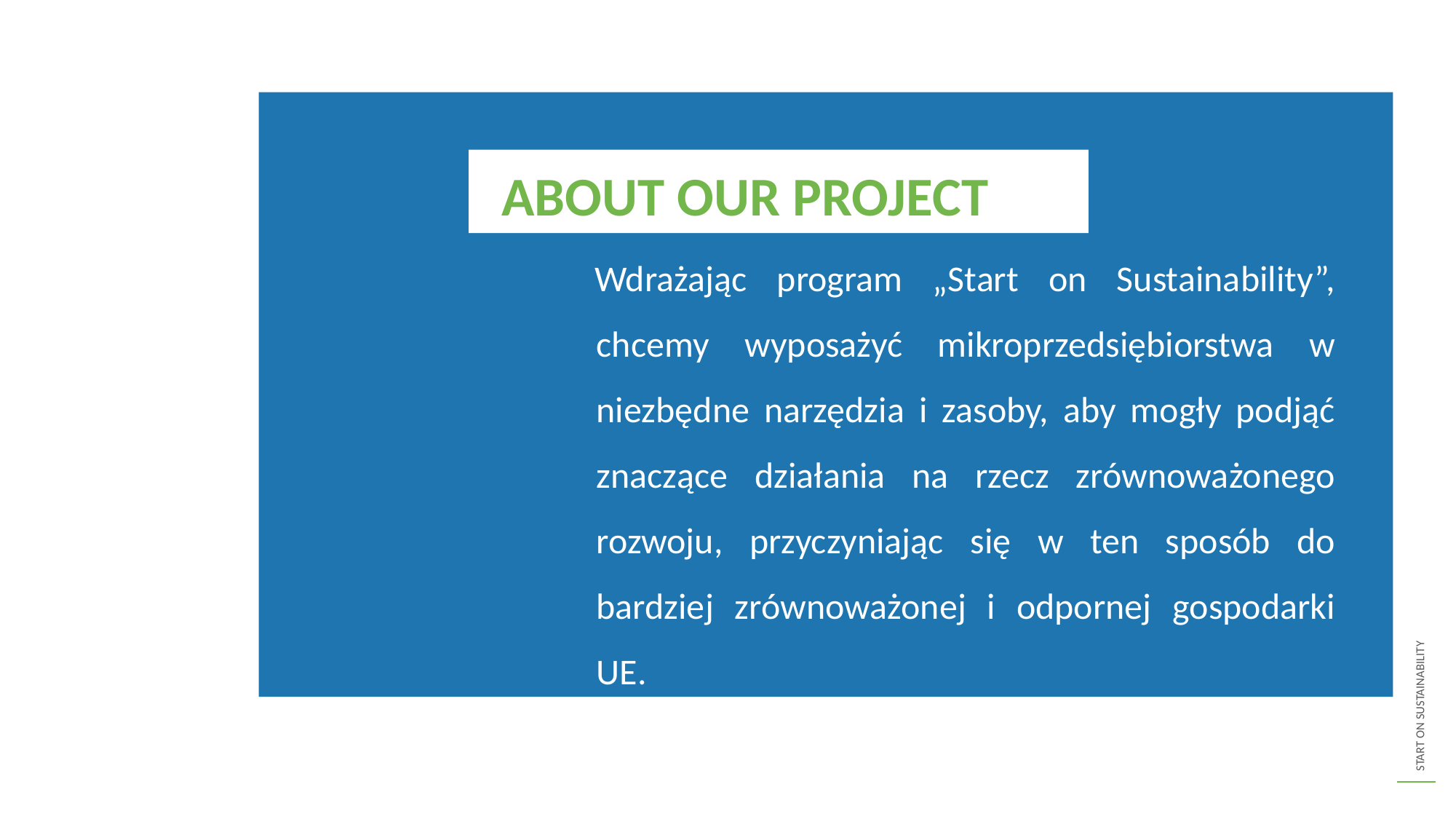

ABOUT OUR PROJECT
Wdrażając program „Start on Sustainability”, chcemy wyposażyć mikroprzedsiębiorstwa w niezbędne narzędzia i zasoby, aby mogły podjąć znaczące działania na rzecz zrównoważonego rozwoju, przyczyniając się w ten sposób do bardziej zrównoważonej i odpornej gospodarki UE.